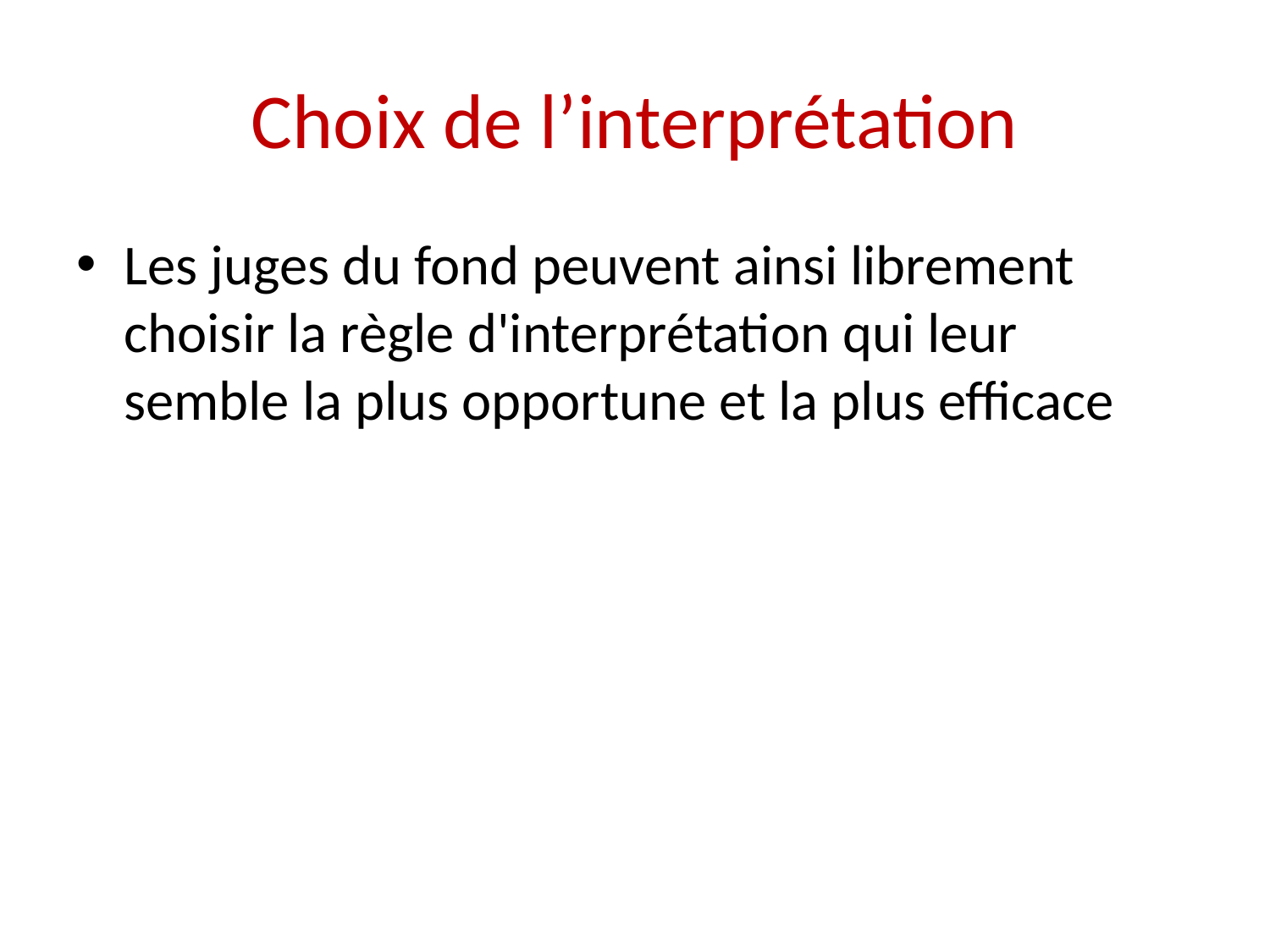

# Choix de l’interprétation
Les juges du fond peuvent ainsi librement choisir la règle d'interprétation qui leur semble la plus opportune et la plus efficace